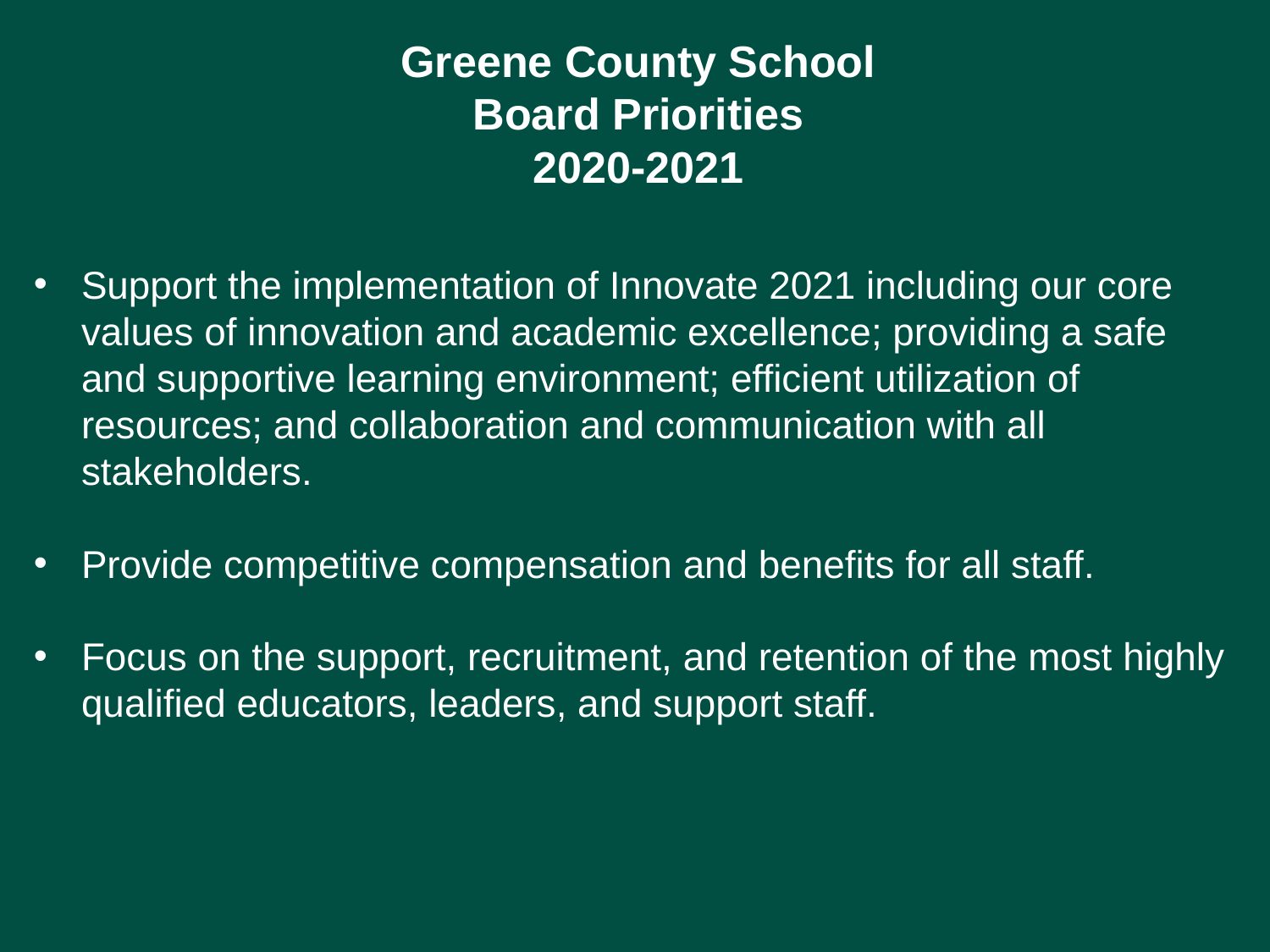

Greene County School
Board Priorities
2020-2021
Support the implementation of Innovate 2021 including our core values of innovation and academic excellence; providing a safe and supportive learning environment; efficient utilization of resources; and collaboration and communication with all stakeholders.

Provide competitive compensation and benefits for all staff.

Focus on the support, recruitment, and retention of the most highly qualified educators, leaders, and support staff.